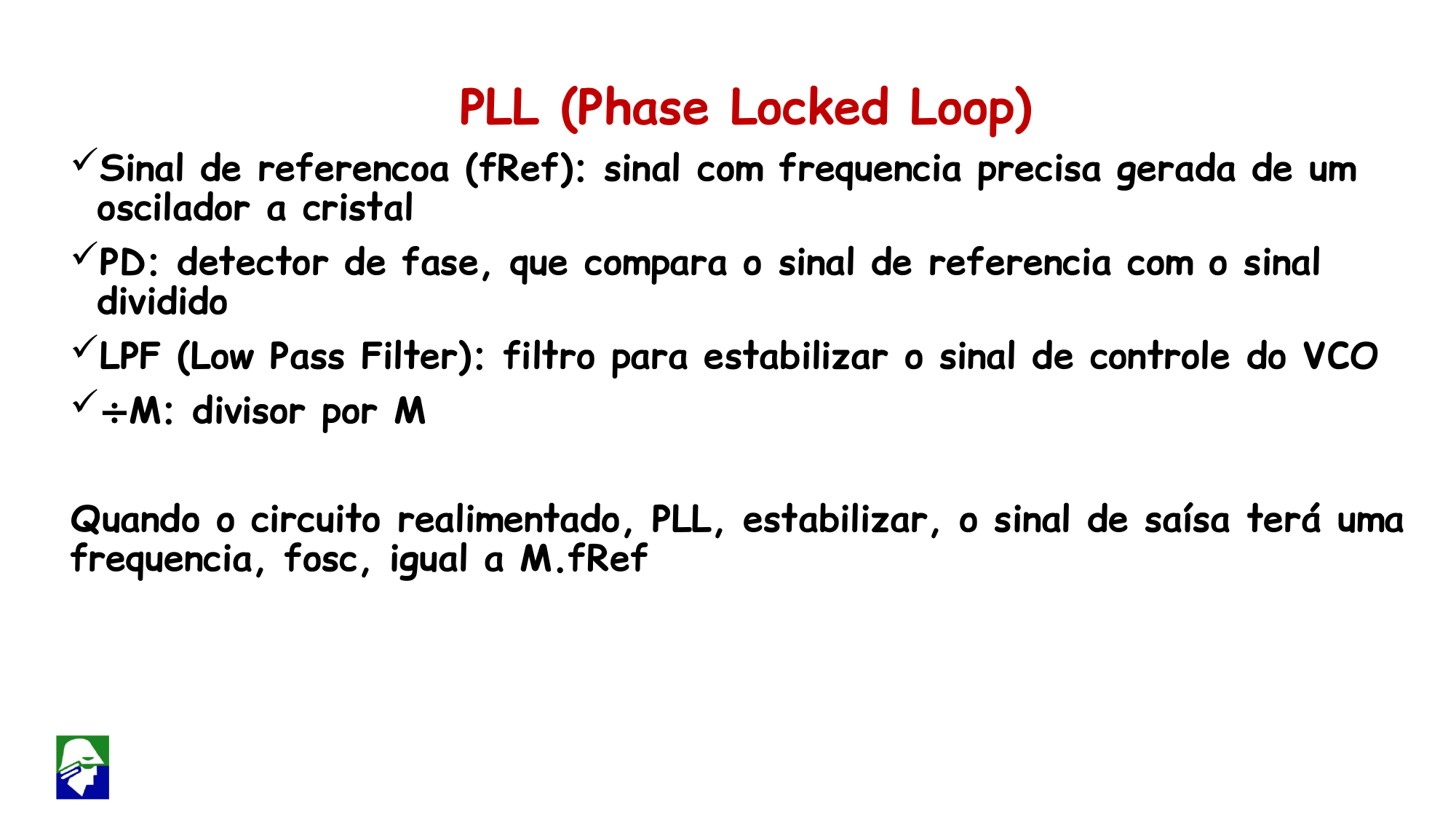

PLL (Phase Locked Loop)
Sinal de referencoa (fRef): sinal com frequencia precisa gerada de um oscilador a cristal
PD: detector de fase, que compara o sinal de referencia com o sinal dividido
LPF (Low Pass Filter): filtro para estabilizar o sinal de controle do VCO
÷M: divisor por M

Quando o circuito realimentado, PLL, estabilizar, o sinal de saísa terá uma frequencia, fosc, igual a M.fRef
1107